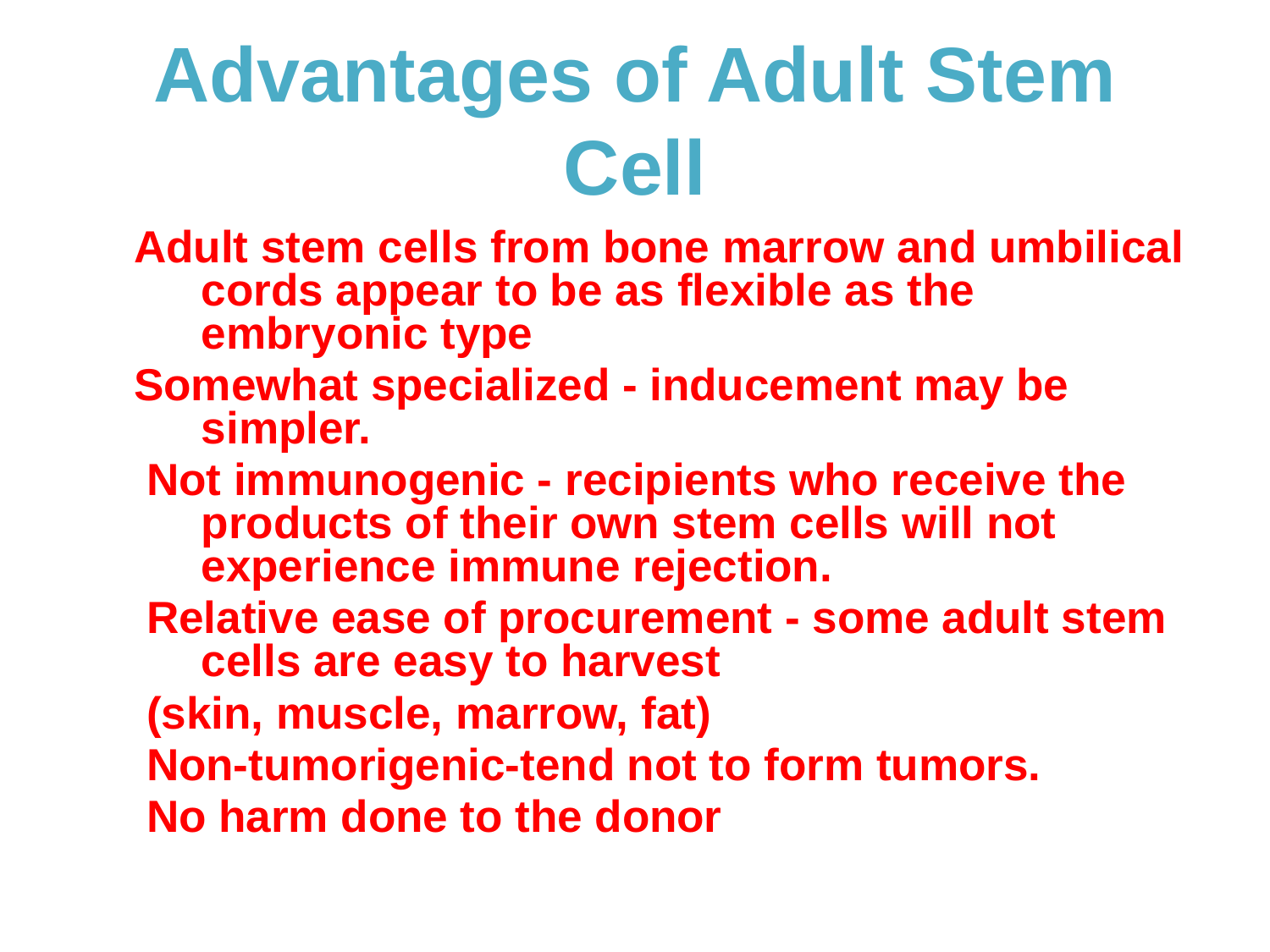

# Advantages of Adult Stem Cell
Adult stem cells from bone marrow and umbilical cords appear to be as flexible as the embryonic type
Somewhat specialized - inducement may be simpler.
 Not immunogenic - recipients who receive the products of their own stem cells will not experience immune rejection.
 Relative ease of procurement - some adult stem cells are easy to harvest
 (skin, muscle, marrow, fat)
 Non-tumorigenic-tend not to form tumors.
 No harm done to the donor